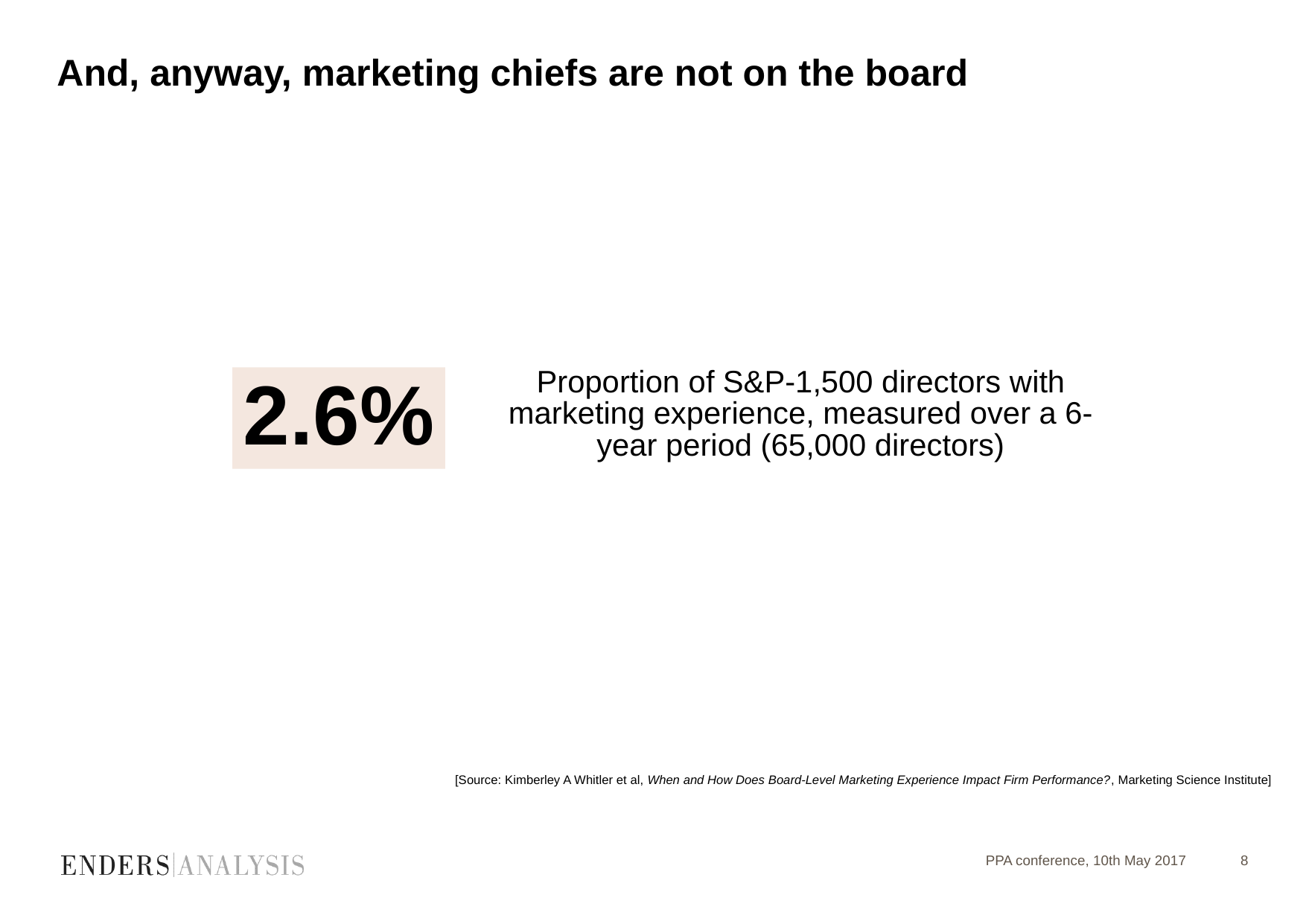

# And, anyway, marketing chiefs are not on the board
2.6%
Proportion of S&P-1,500 directors with marketing experience, measured over a 6-year period (65,000 directors)
[Source: Kimberley A Whitler et al, When and How Does Board-Level Marketing Experience Impact Firm Performance?, Marketing Science Institute]
PPA conference, 10th May 2017
8